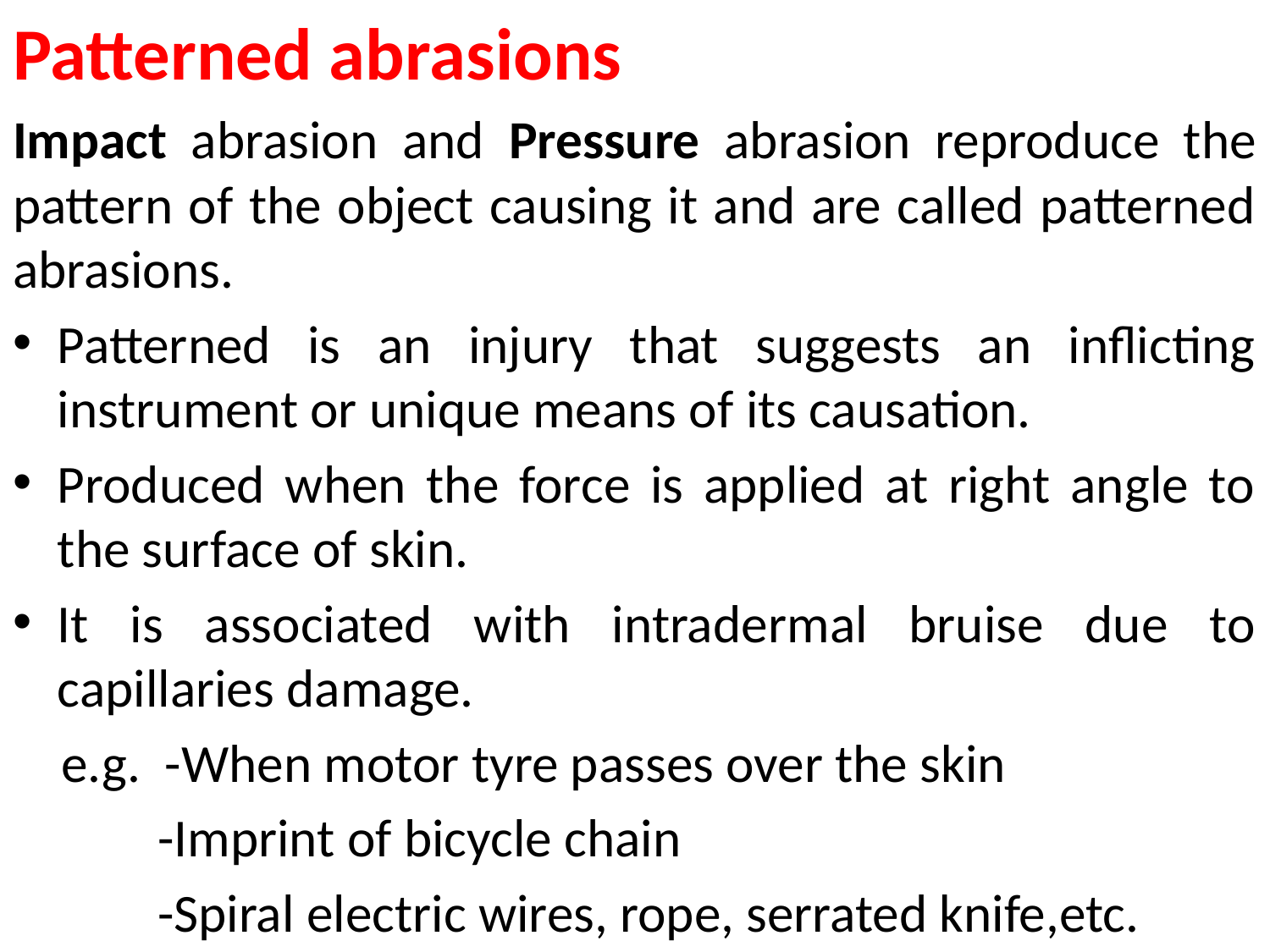

Patterned abrasions
Impact abrasion and Pressure abrasion reproduce the pattern of the object causing it and are called patterned abrasions.
Patterned is an injury that suggests an inflicting instrument or unique means of its causation.
Produced when the force is applied at right angle to the surface of skin.
It is associated with intradermal bruise due to capillaries damage.
    e.g.  -When motor tyre passes over the skin
            -Imprint of bicycle chain
            -Spiral electric wires, rope, serrated knife,etc.